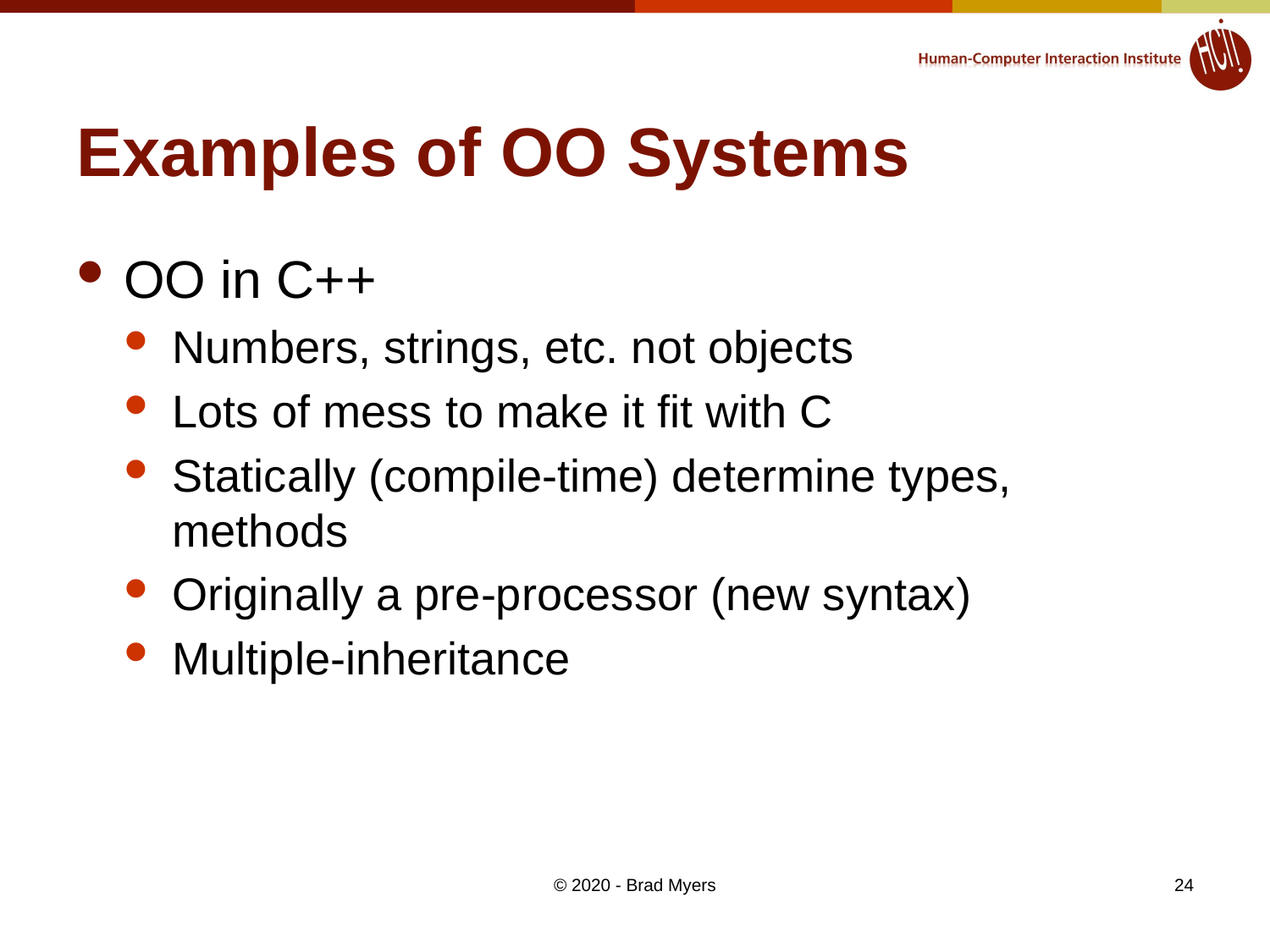

# Examples of OO Systems
OO in C++
Numbers, strings, etc. not objects
Lots of mess to make it fit with C
Statically (compile-time) determine types, methods
Originally a pre-processor (new syntax)
Multiple-inheritance
© 2020 - Brad Myers
24